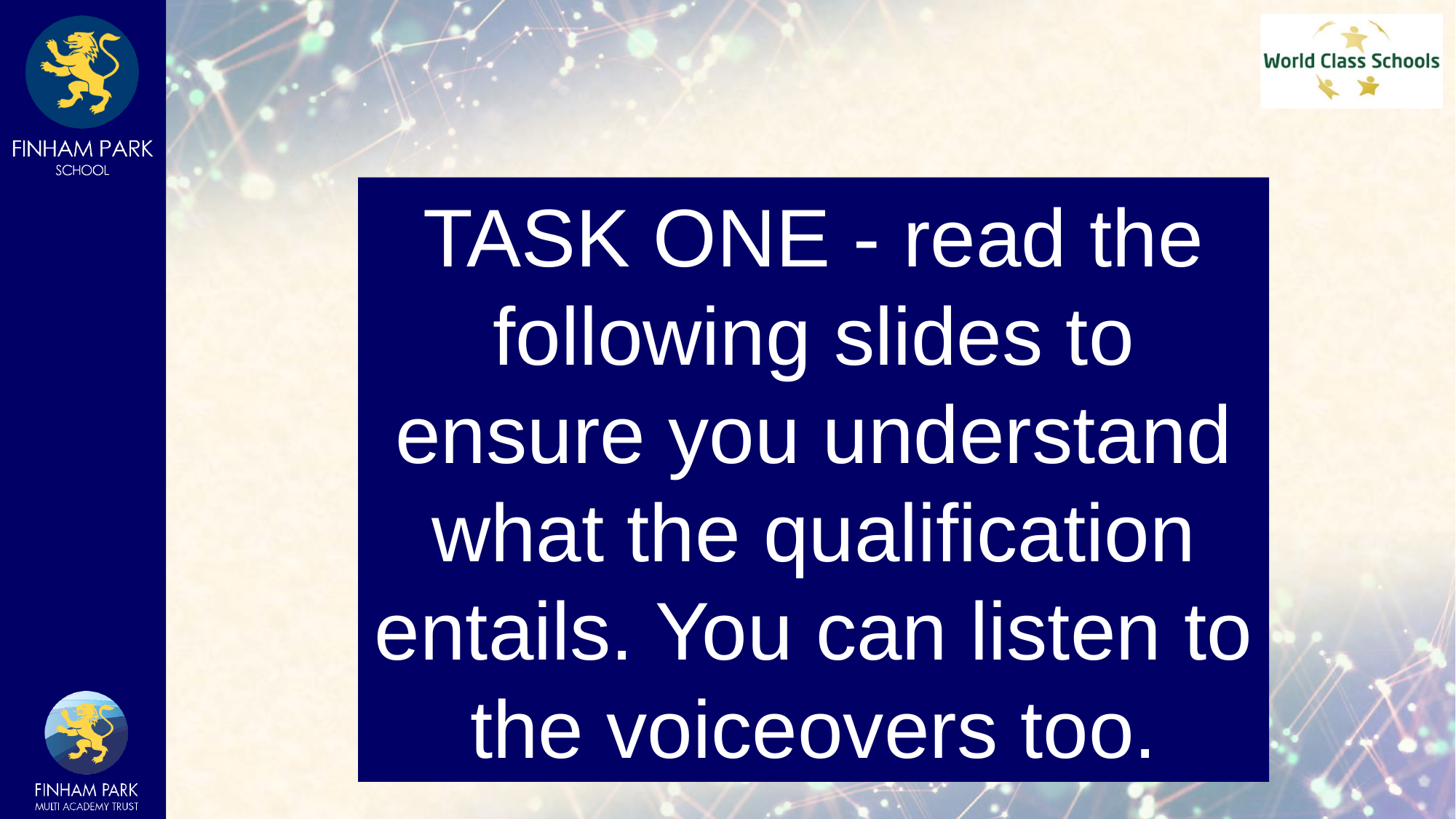

# TASK ONE - read the following slides to ensure you understand what the qualification entails. You can listen to the voiceovers too.